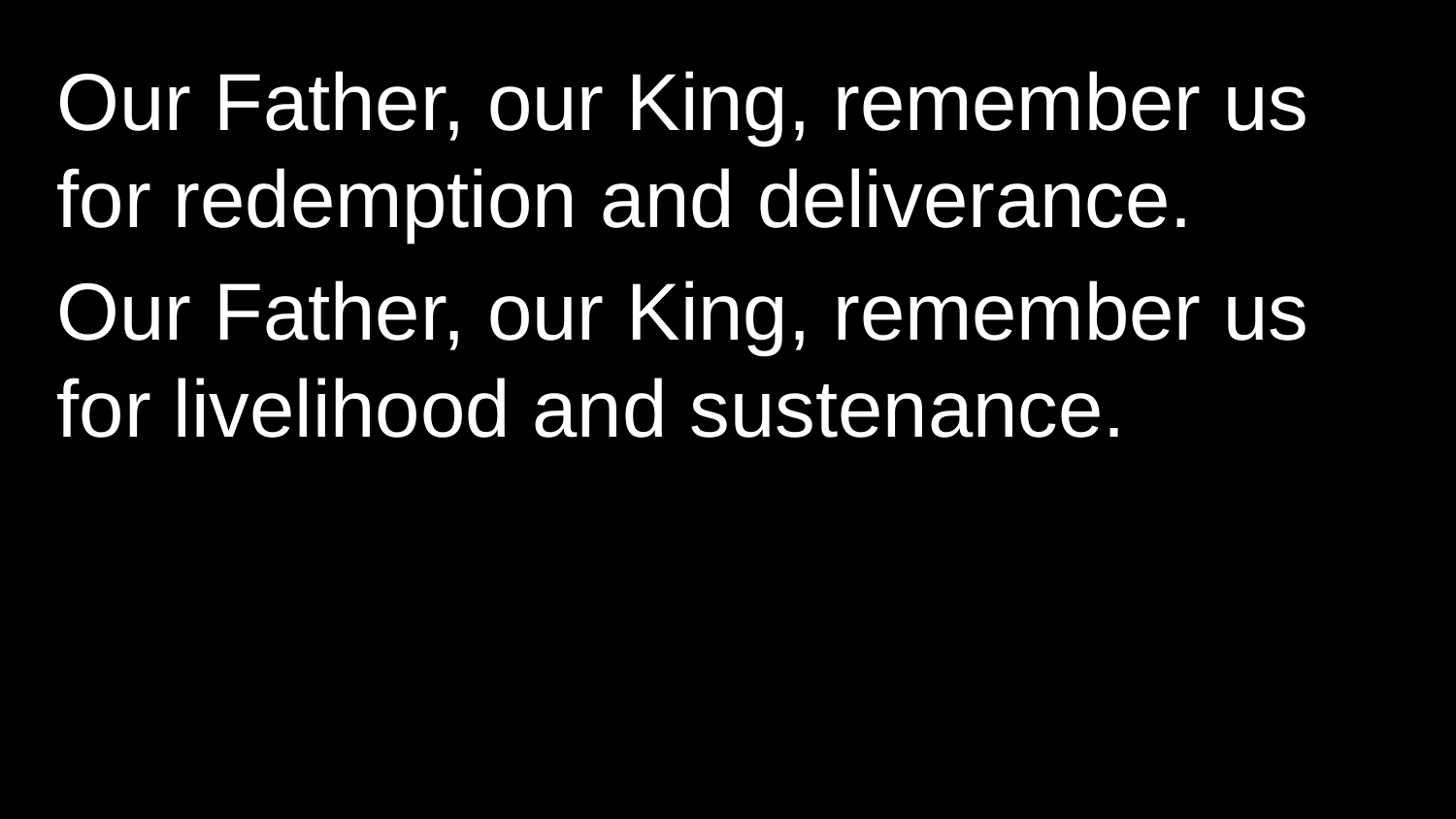

Our Father, our King, remember us for redemption and deliverance.
Our Father, our King, remember us for livelihood and sustenance.